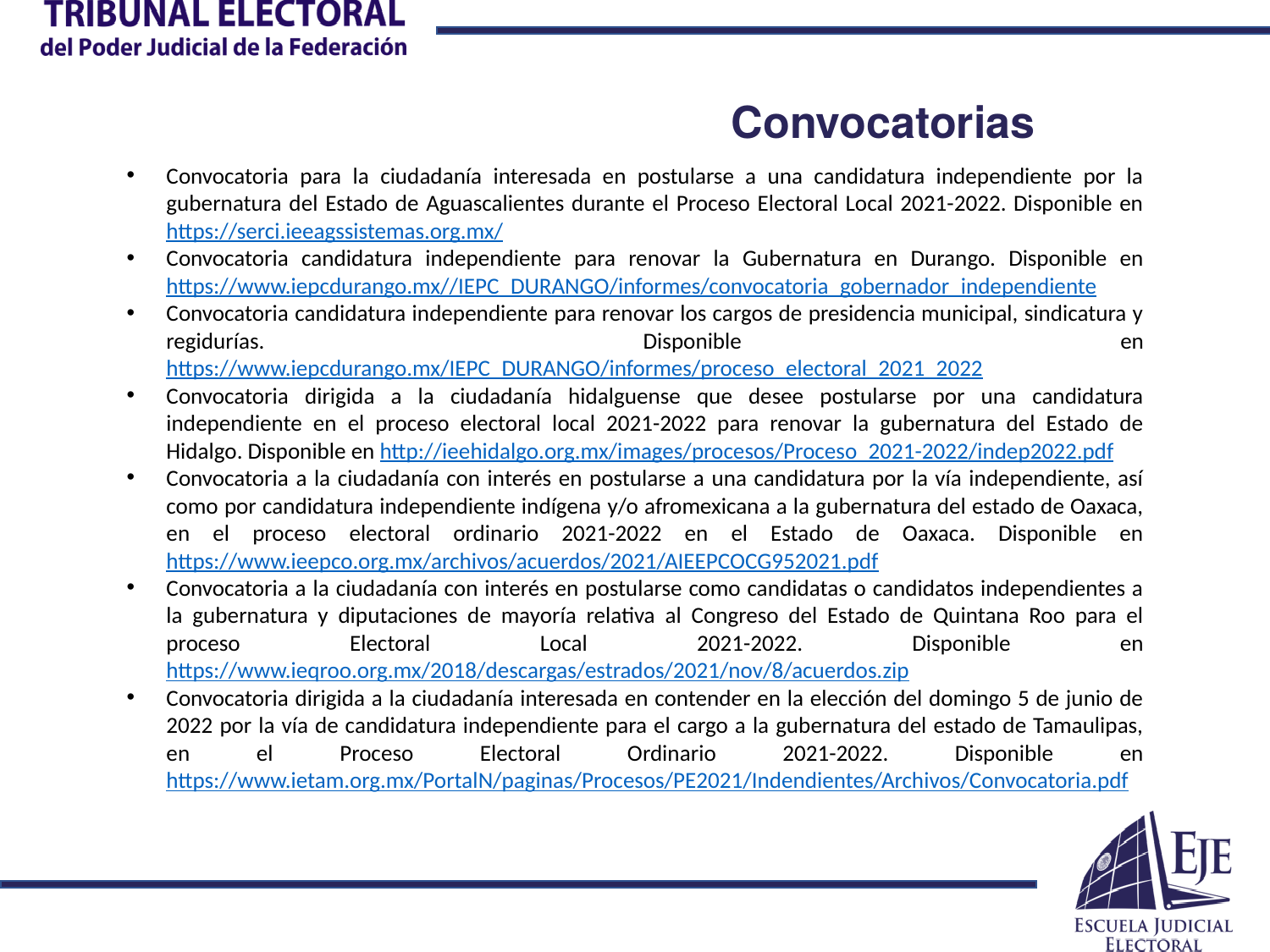

Convocatorias
Convocatoria para la ciudadanía interesada en postularse a una candidatura independiente por la gubernatura del Estado de Aguascalientes durante el Proceso Electoral Local 2021-2022. Disponible en https://serci.ieeagssistemas.org.mx/
Convocatoria candidatura independiente para renovar la Gubernatura en Durango. Disponible en https://www.iepcdurango.mx//IEPC_DURANGO/informes/convocatoria_gobernador_independiente
Convocatoria candidatura independiente para renovar los cargos de presidencia municipal, sindicatura y regidurías. Disponible en https://www.iepcdurango.mx/IEPC_DURANGO/informes/proceso_electoral_2021_2022
Convocatoria dirigida a la ciudadanía hidalguense que desee postularse por una candidatura independiente en el proceso electoral local 2021-2022 para renovar la gubernatura del Estado de Hidalgo. Disponible en http://ieehidalgo.org.mx/images/procesos/Proceso_2021-2022/indep2022.pdf
Convocatoria a la ciudadanía con interés en postularse a una candidatura por la vía independiente, así como por candidatura independiente indígena y/o afromexicana a la gubernatura del estado de Oaxaca, en el proceso electoral ordinario 2021-2022 en el Estado de Oaxaca. Disponible en https://www.ieepco.org.mx/archivos/acuerdos/2021/AIEEPCOCG952021.pdf
Convocatoria a la ciudadanía con interés en postularse como candidatas o candidatos independientes a la gubernatura y diputaciones de mayoría relativa al Congreso del Estado de Quintana Roo para el proceso Electoral Local 2021-2022. Disponible en https://www.ieqroo.org.mx/2018/descargas/estrados/2021/nov/8/acuerdos.zip
Convocatoria dirigida a la ciudadanía interesada en contender en la elección del domingo 5 de junio de 2022 por la vía de candidatura independiente para el cargo a la gubernatura del estado de Tamaulipas, en el Proceso Electoral Ordinario 2021-2022. Disponible en https://www.ietam.org.mx/PortalN/paginas/Procesos/PE2021/Indendientes/Archivos/Convocatoria.pdf